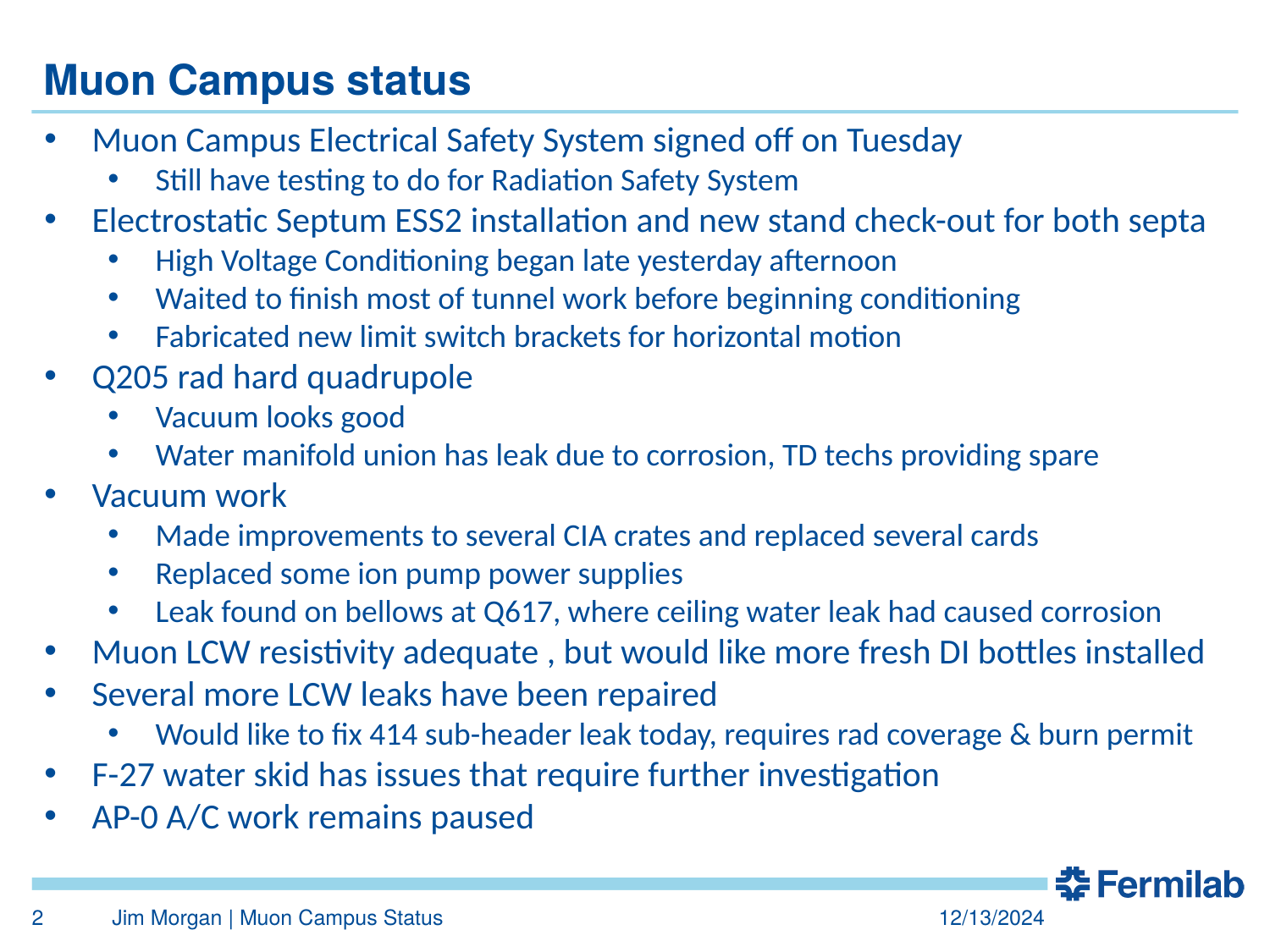

# Muon Campus status
Muon Campus Electrical Safety System signed off on Tuesday
Still have testing to do for Radiation Safety System
Electrostatic Septum ESS2 installation and new stand check-out for both septa
High Voltage Conditioning began late yesterday afternoon
Waited to finish most of tunnel work before beginning conditioning
Fabricated new limit switch brackets for horizontal motion
Q205 rad hard quadrupole
Vacuum looks good
Water manifold union has leak due to corrosion, TD techs providing spare
Vacuum work
Made improvements to several CIA crates and replaced several cards
Replaced some ion pump power supplies
Leak found on bellows at Q617, where ceiling water leak had caused corrosion
Muon LCW resistivity adequate , but would like more fresh DI bottles installed
Several more LCW leaks have been repaired
Would like to fix 414 sub-header leak today, requires rad coverage & burn permit
F-27 water skid has issues that require further investigation
AP-0 A/C work remains paused

Study – M1-M3 Optics

Study – Alternative M5 optics
2
Jim Morgan | Muon Campus Status
12/13/2024